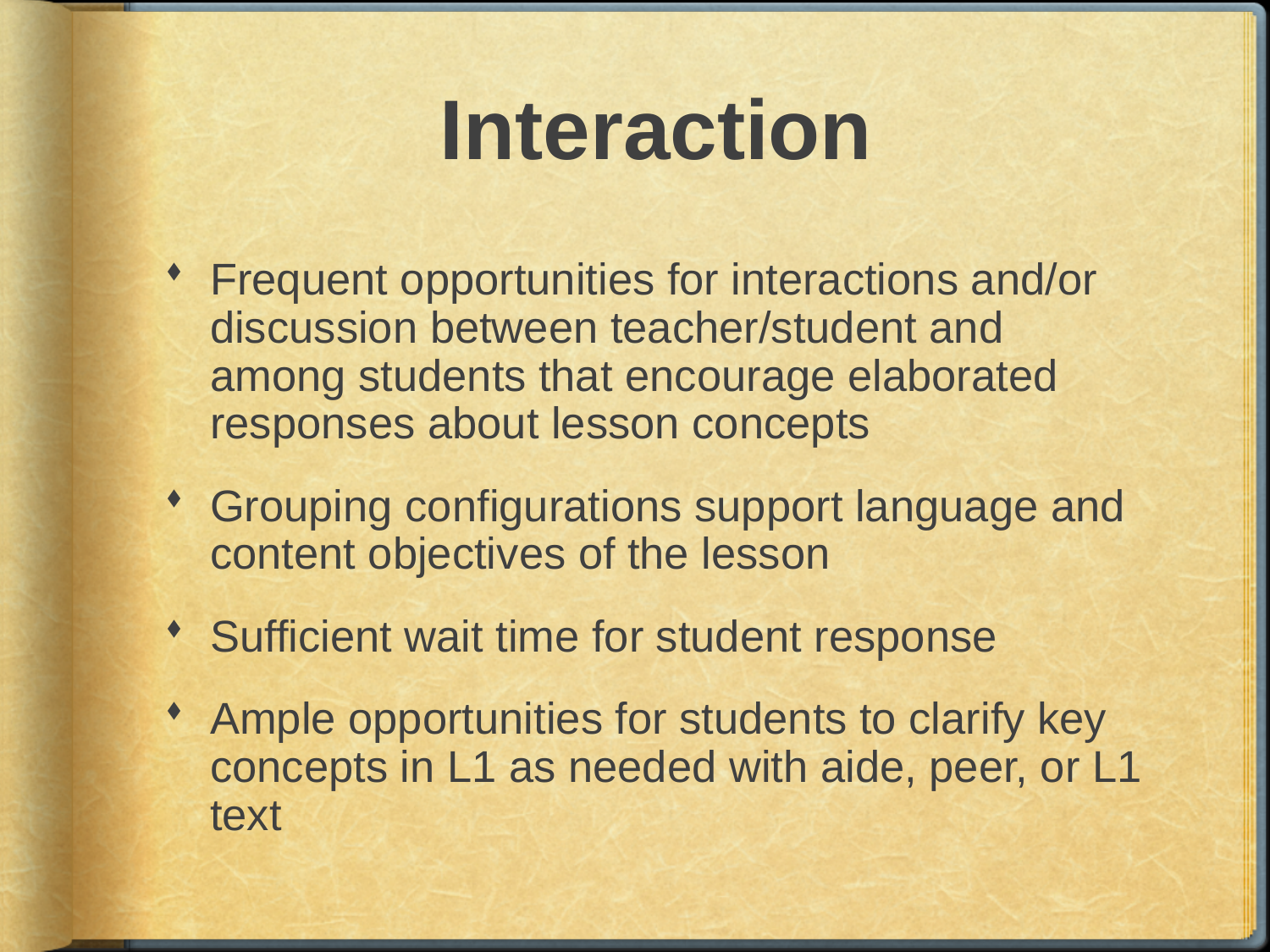

# Interaction
Frequent opportunities for interactions and/or discussion between teacher/student and among students that encourage elaborated responses about lesson concepts
Grouping configurations support language and content objectives of the lesson
Sufficient wait time for student response
Ample opportunities for students to clarify key concepts in L1 as needed with aide, peer, or L1 text